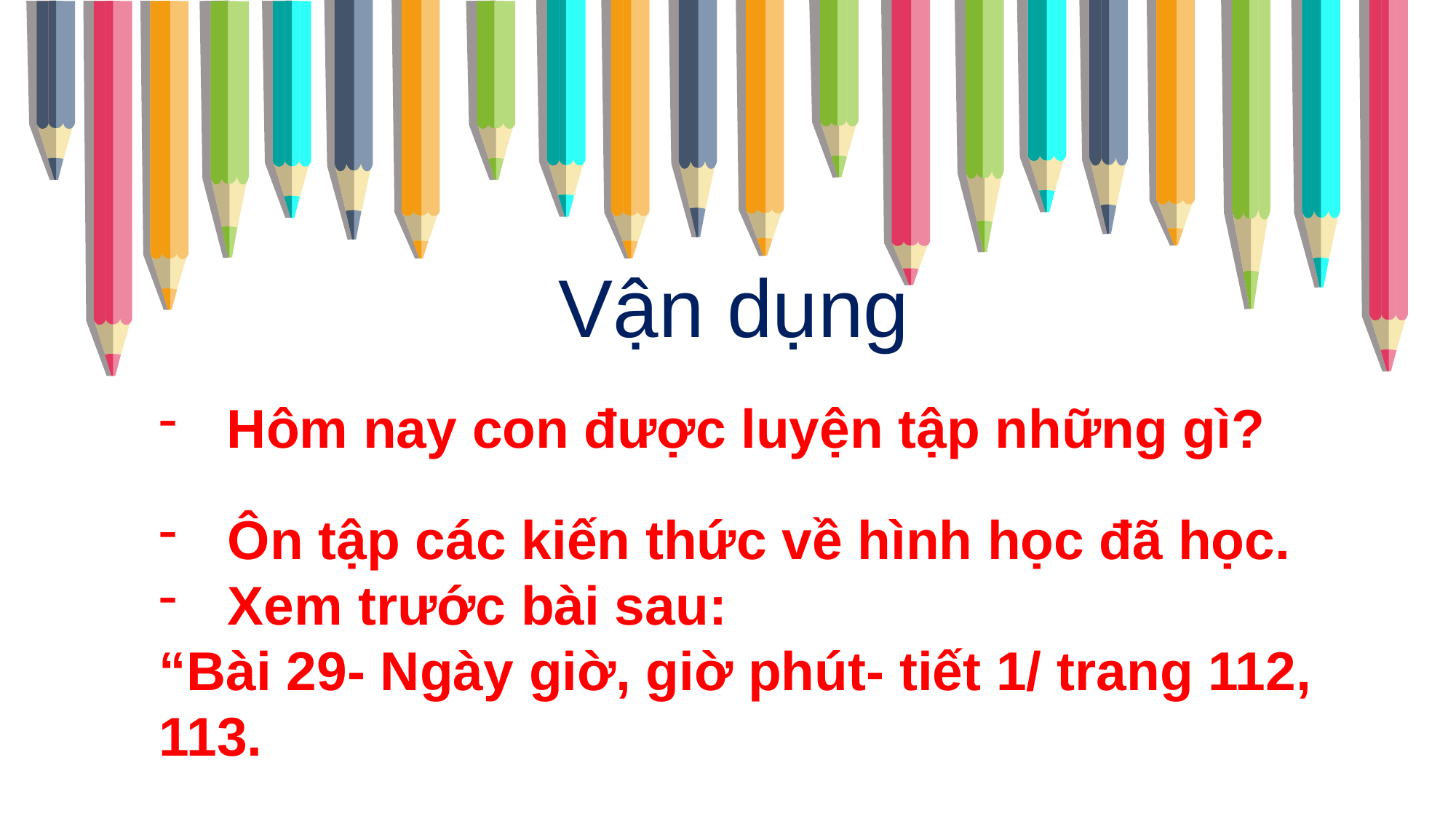

Vận dụng
Hôm nay con được luyện tập những gì?
Ôn tập các kiến thức về hình học đã học.
Xem trước bài sau:
“Bài 29- Ngày giờ, giờ phút- tiết 1/ trang 112, 113.